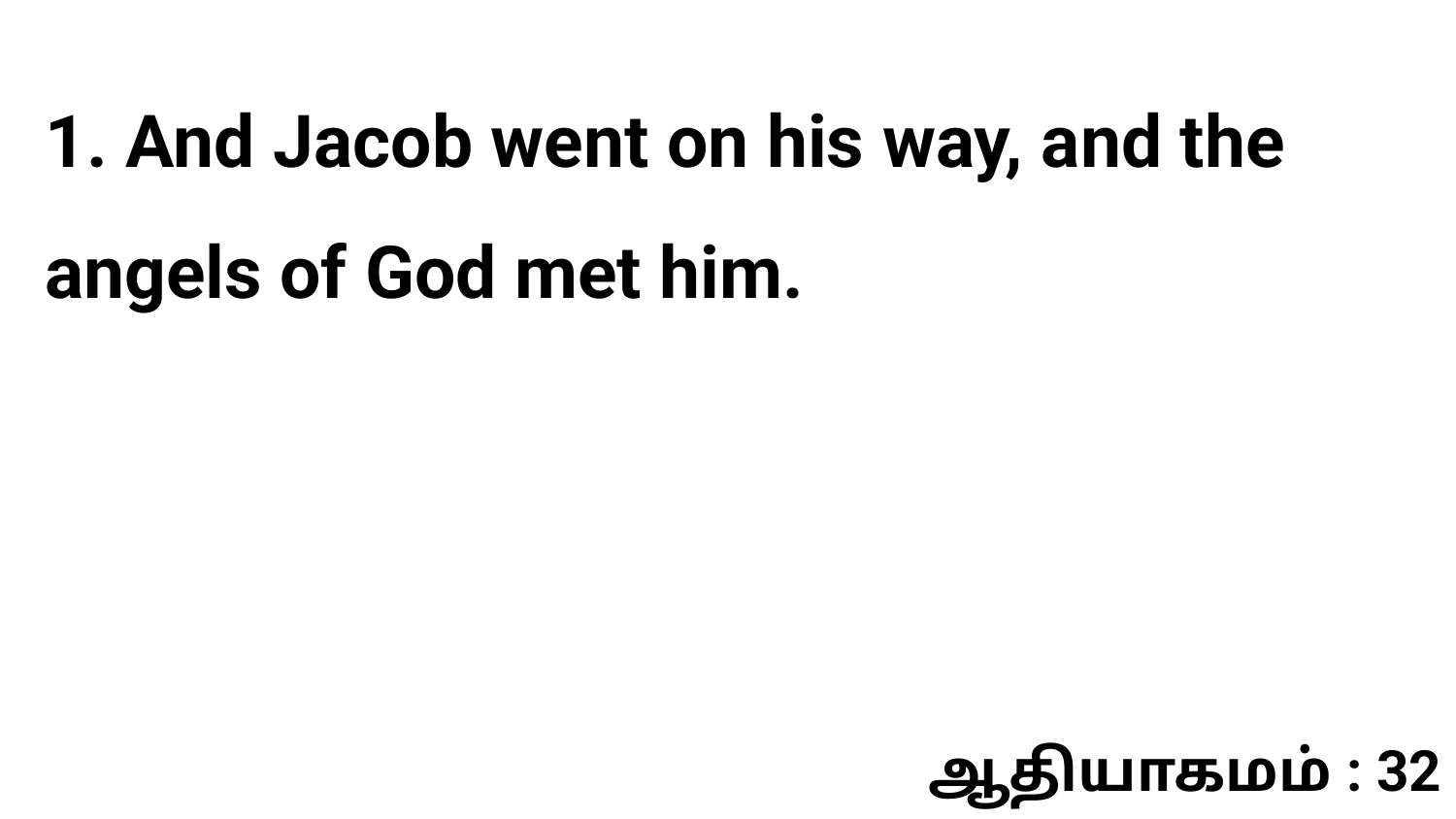

1. And Jacob went on his way, and the angels of God met him.
ஆதியாகமம் : 32